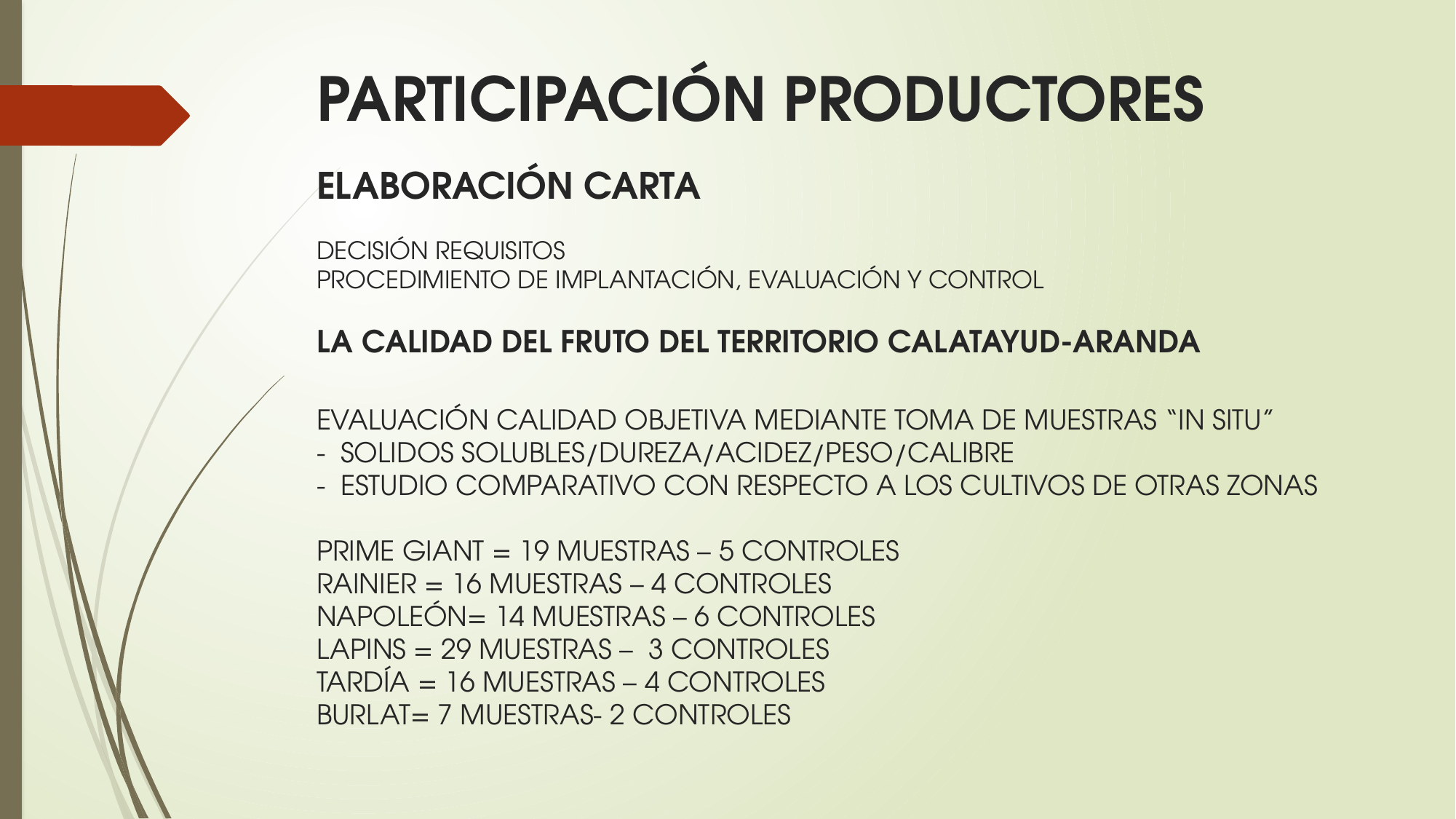

# PARTICIPACIÓN PRODUCTORES ELABORACIÓN CARTA DECISIÓN REQUISITOS PROCEDIMIENTO DE IMPLANTACIÓN, EVALUACIÓN Y CONTROL LA CALIDAD DEL FRUTO DEL TERRITORIO CALATAYUD-ARANDA EVALUACIÓN CALIDAD OBJETIVA MEDIANTE TOMA DE MUESTRAS “IN SITU” -  SOLIDOS SOLUBLES/DUREZA/ACIDEZ/PESO/CALIBRE -  ESTUDIO COMPARATIVO CON RESPECTO A LOS CULTIVOS DE OTRAS ZONAS PRIME GIANT = 19 MUESTRAS – 5 CONTROLES RAINIER = 16 MUESTRAS – 4 CONTROLES NAPOLEÓN= 14 MUESTRAS – 6 CONTROLES LAPINS = 29 MUESTRAS –  3 CONTROLES TARDÍA = 16 MUESTRAS – 4 CONTROLES BURLAT= 7 MUESTRAS- 2 CONTROLES